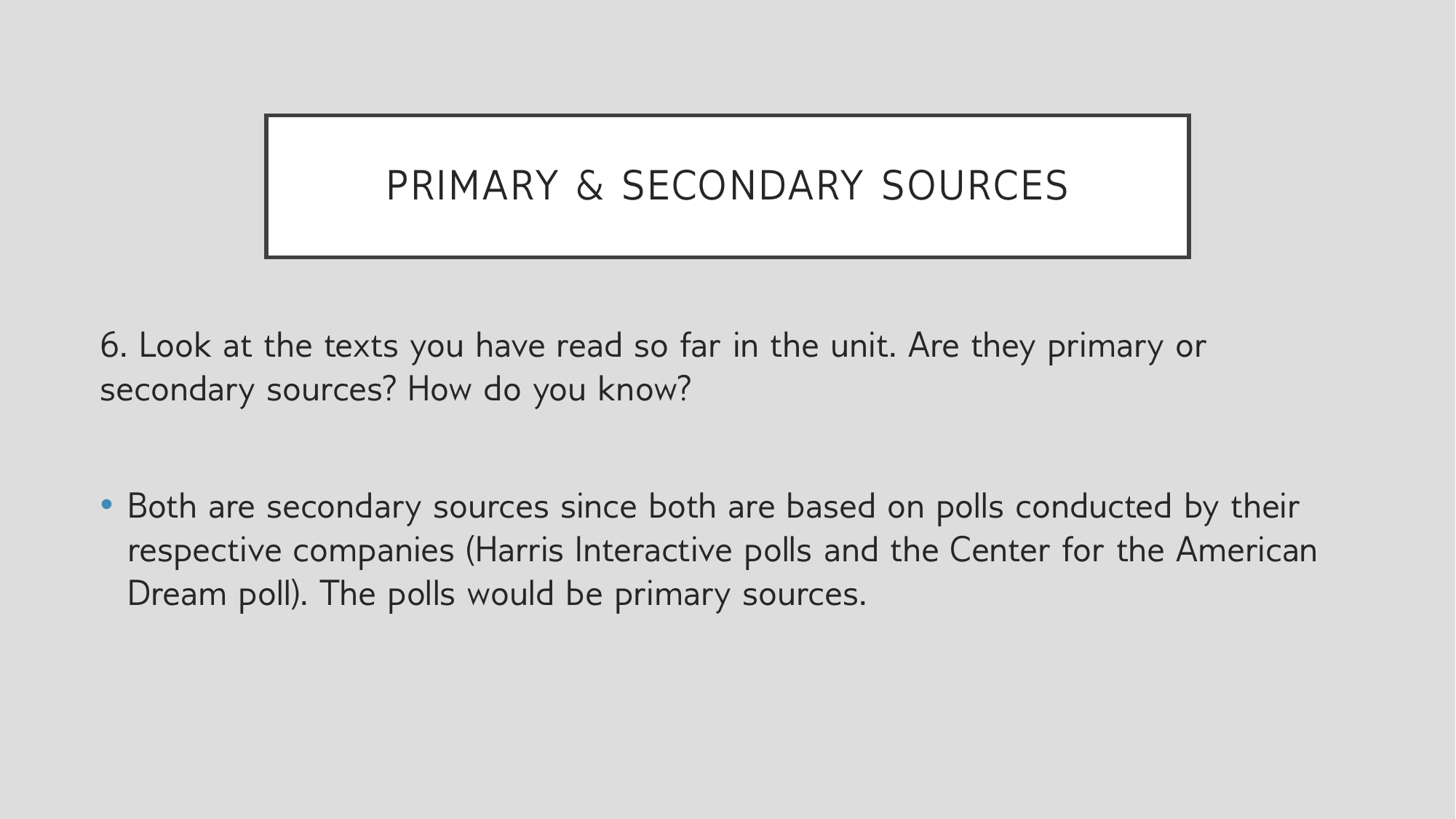

# Primary & Secondary sources
6. Look at the texts you have read so far in the unit. Are they primary or secondary sources? How do you know?

Both are secondary sources since both are based on polls conducted by their respective companies (Harris Interactive polls and the Center for the American Dream poll). The polls would be primary sources.